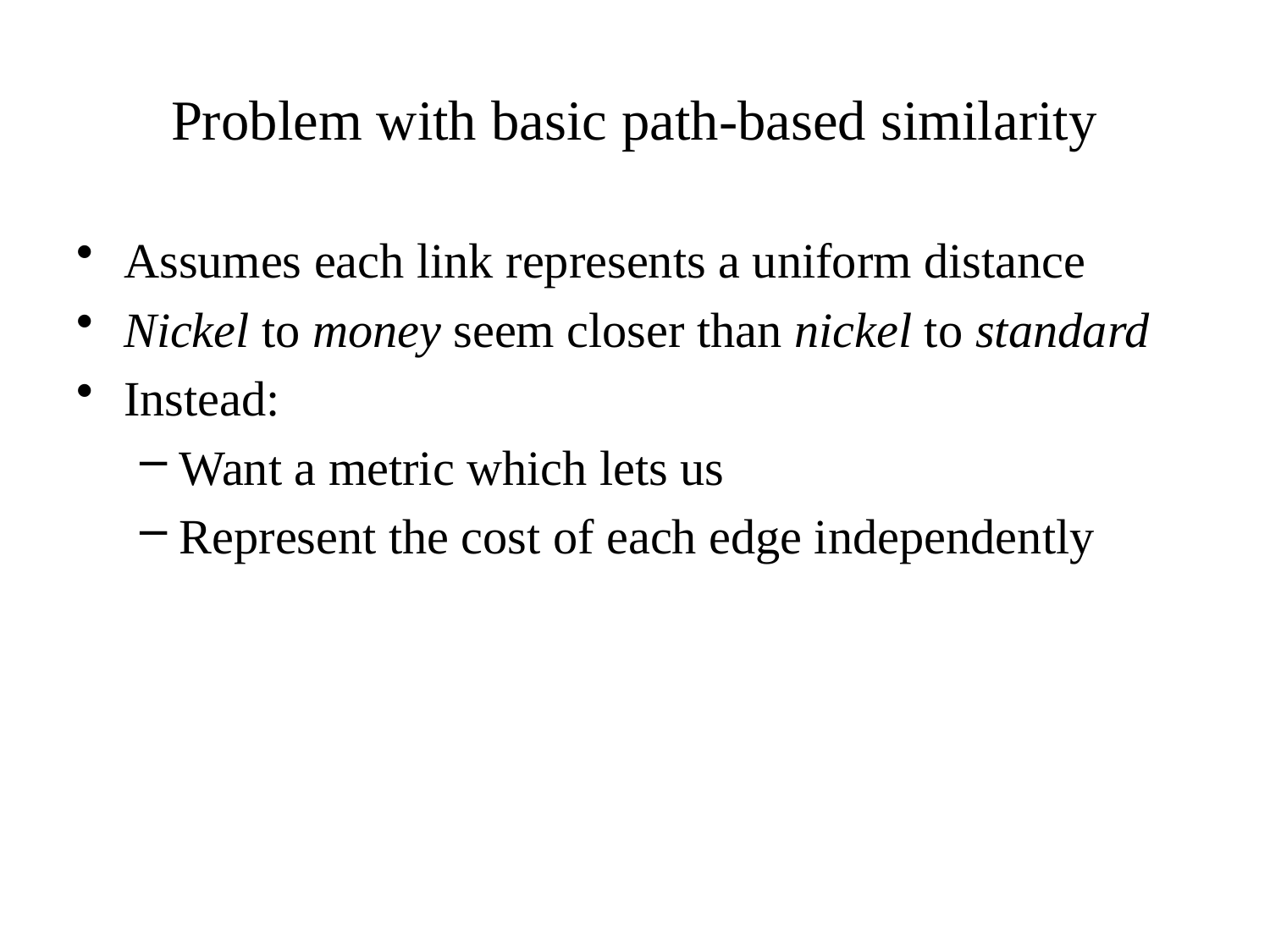

# Problem with basic path-based similarity
Assumes each link represents a uniform distance
Nickel to money seem closer than nickel to standard
Instead:
Want a metric which lets us
Represent the cost of each edge independently